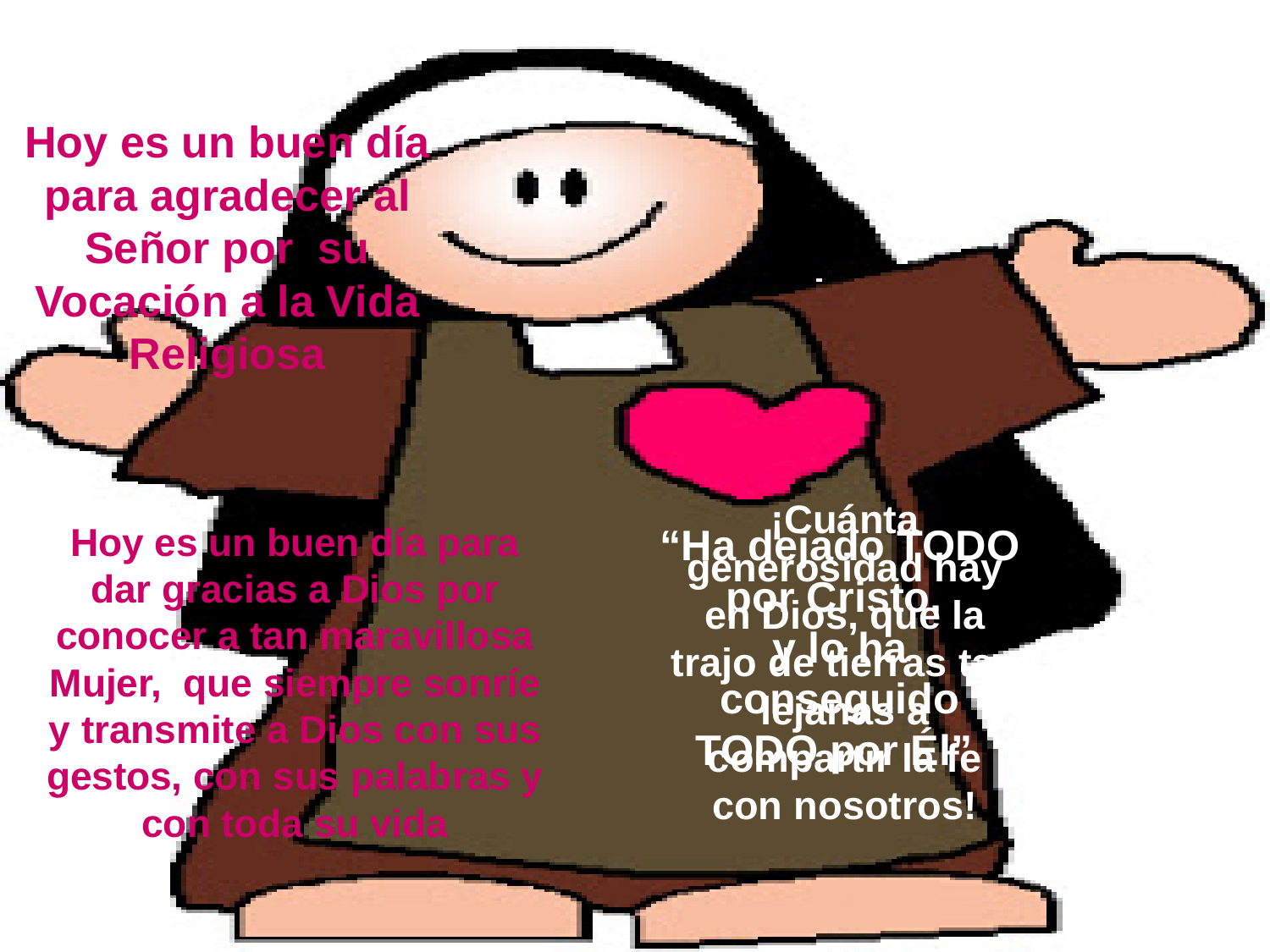

# Hoy es un buen día para agradecer al Señor por  su Vocación a la Vida Religiosa

¡Cuánta generosidad hay en Dios, que la trajo de tierras tan lejanas a compartir la fe con nosotros!
“Ha dejado TODO  por Cristo,
y lo ha conseguido TODO por Él”
Hoy es un buen día para dar gracias a Dios por conocer a tan maravillosa Mujer,  que siempre sonríe y transmite a Dios con sus gestos, con sus palabras y con toda su vida